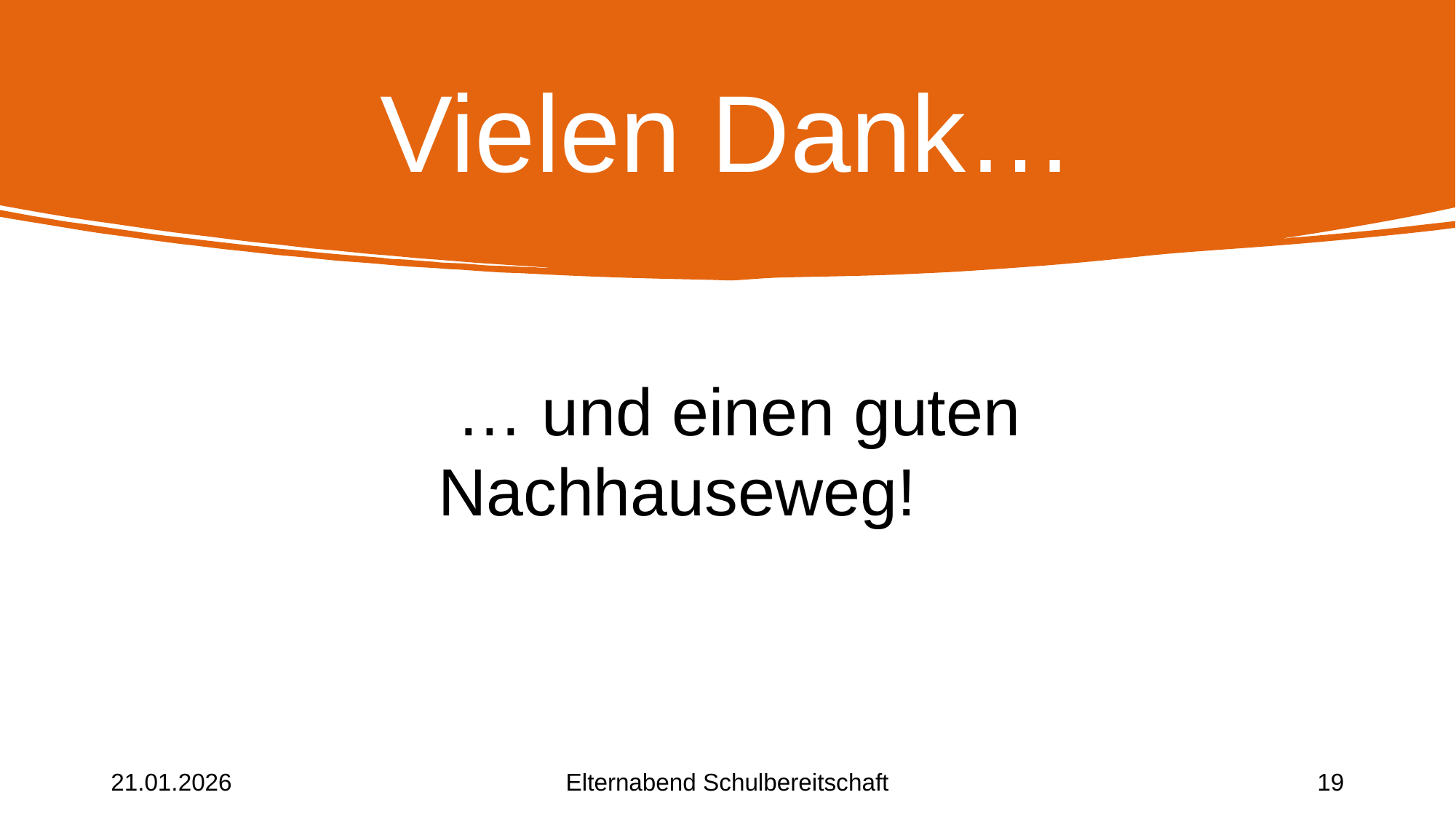

# Vielen Dank…
 … und einen guten Nachhauseweg!
21.01.2026
Elternabend Schulbereitschaft
19